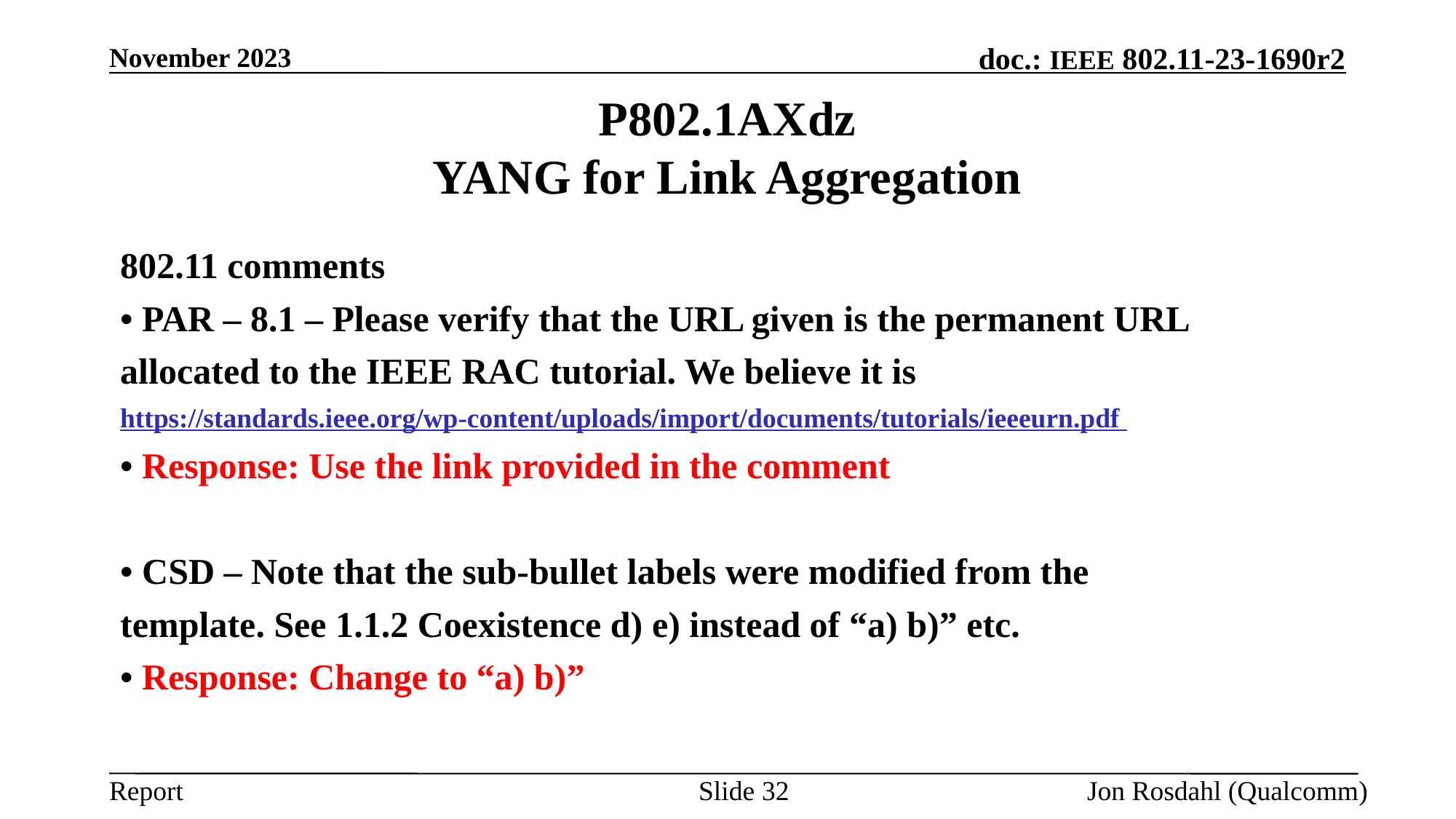

November 2023
# P802.1AXdz YANG for Link Aggregation
802.11 comments
• PAR – 8.1 – Please verify that the URL given is the permanent URL
allocated to the IEEE RAC tutorial. We believe it is
https://standards.ieee.org/wp-content/uploads/import/documents/tutorials/ieeeurn.pdf
• Response: Use the link provided in the comment

• CSD – Note that the sub-bullet labels were modified from the
template. See 1.1.2 Coexistence d) e) instead of “a) b)” etc.
• Response: Change to “a) b)”
Slide 32
Jon Rosdahl (Qualcomm)